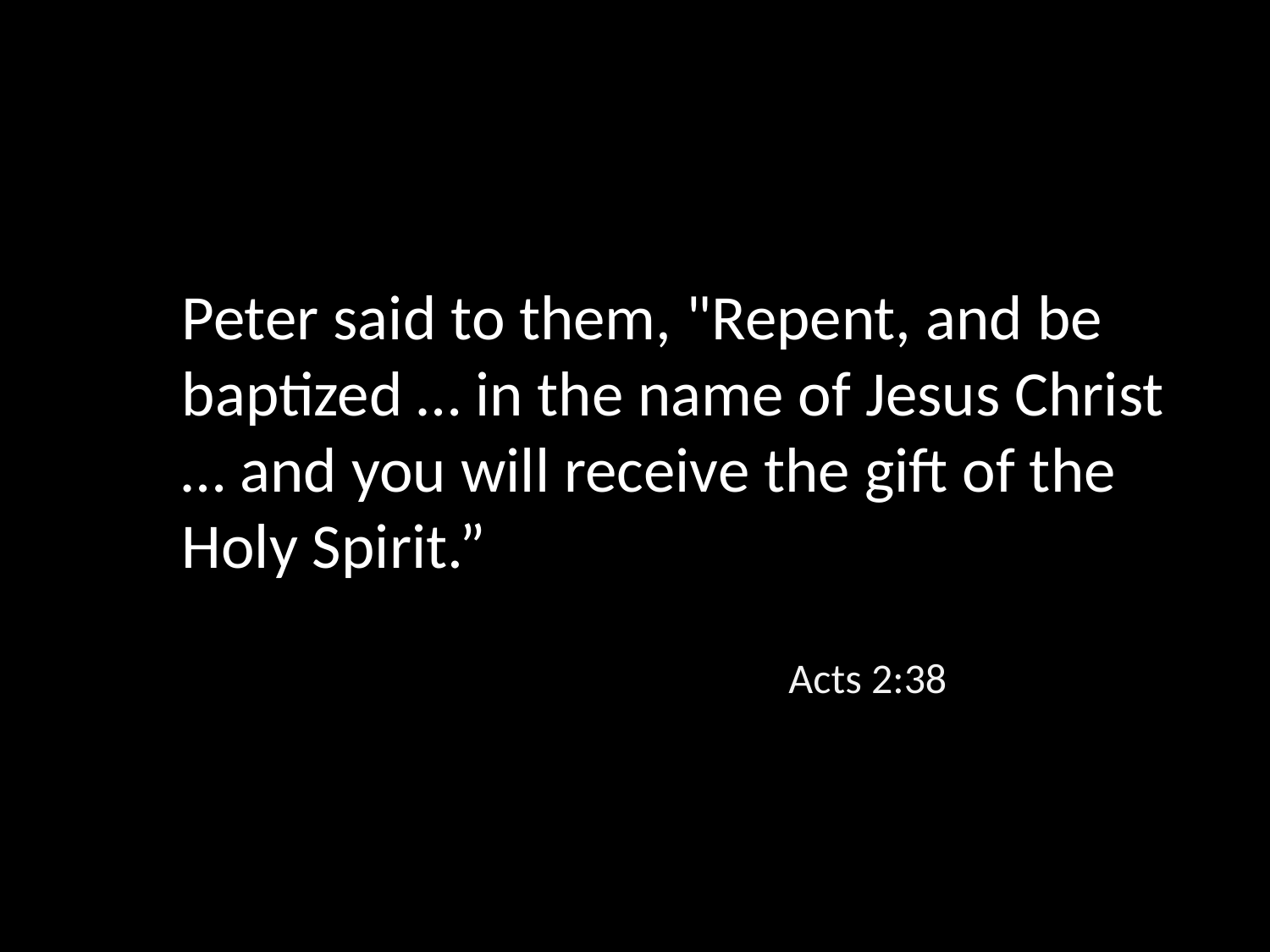

Peter said to them, "Repent, and be baptized … in the name of Jesus Christ … and you will receive the gift of the Holy Spirit.”
Acts 2:38